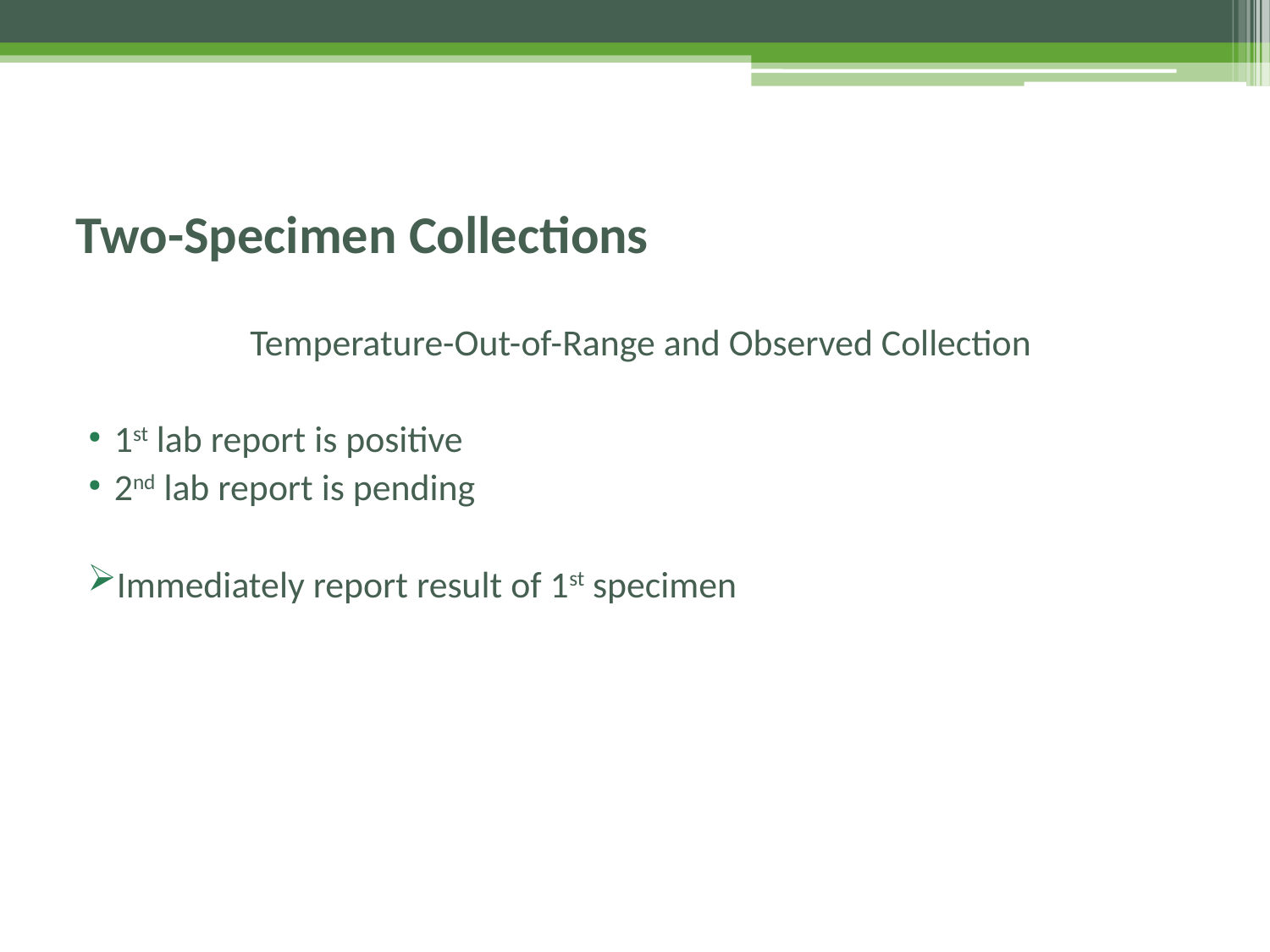

# Two-Specimen Collections
Temperature-Out-of-Range and Observed Collection

1st lab report is positive
2nd lab report is pending

Immediately report result of 1st specimen